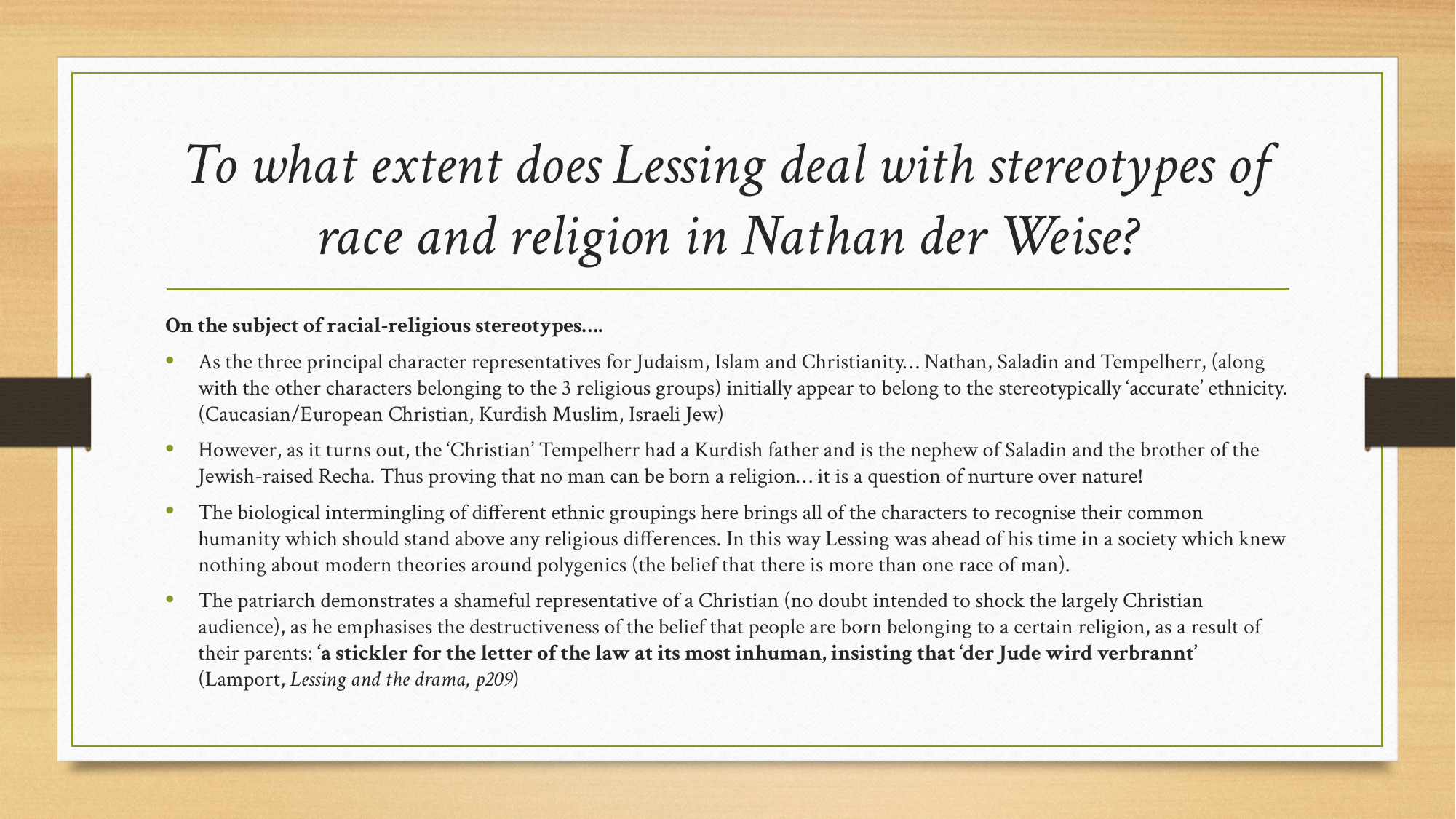

# To what extent does Lessing deal with stereotypes of race and religion in Nathan der Weise?
On the subject of racial-religious stereotypes….
As the three principal character representatives for Judaism, Islam and Christianity… Nathan, Saladin and Tempelherr, (along with the other characters belonging to the 3 religious groups) initially appear to belong to the stereotypically ‘accurate’ ethnicity. (Caucasian/European Christian, Kurdish Muslim, Israeli Jew)
However, as it turns out, the ‘Christian’ Tempelherr had a Kurdish father and is the nephew of Saladin and the brother of the Jewish-raised Recha. Thus proving that no man can be born a religion… it is a question of nurture over nature!
The biological intermingling of different ethnic groupings here brings all of the characters to recognise their common humanity which should stand above any religious differences. In this way Lessing was ahead of his time in a society which knew nothing about modern theories around polygenics (the belief that there is more than one race of man).
The patriarch demonstrates a shameful representative of a Christian (no doubt intended to shock the largely Christian audience), as he emphasises the destructiveness of the belief that people are born belonging to a certain religion, as a result of their parents: ‘a stickler for the letter of the law at its most inhuman, insisting that ‘der Jude wird verbrannt’ (Lamport, Lessing and the drama, p209)